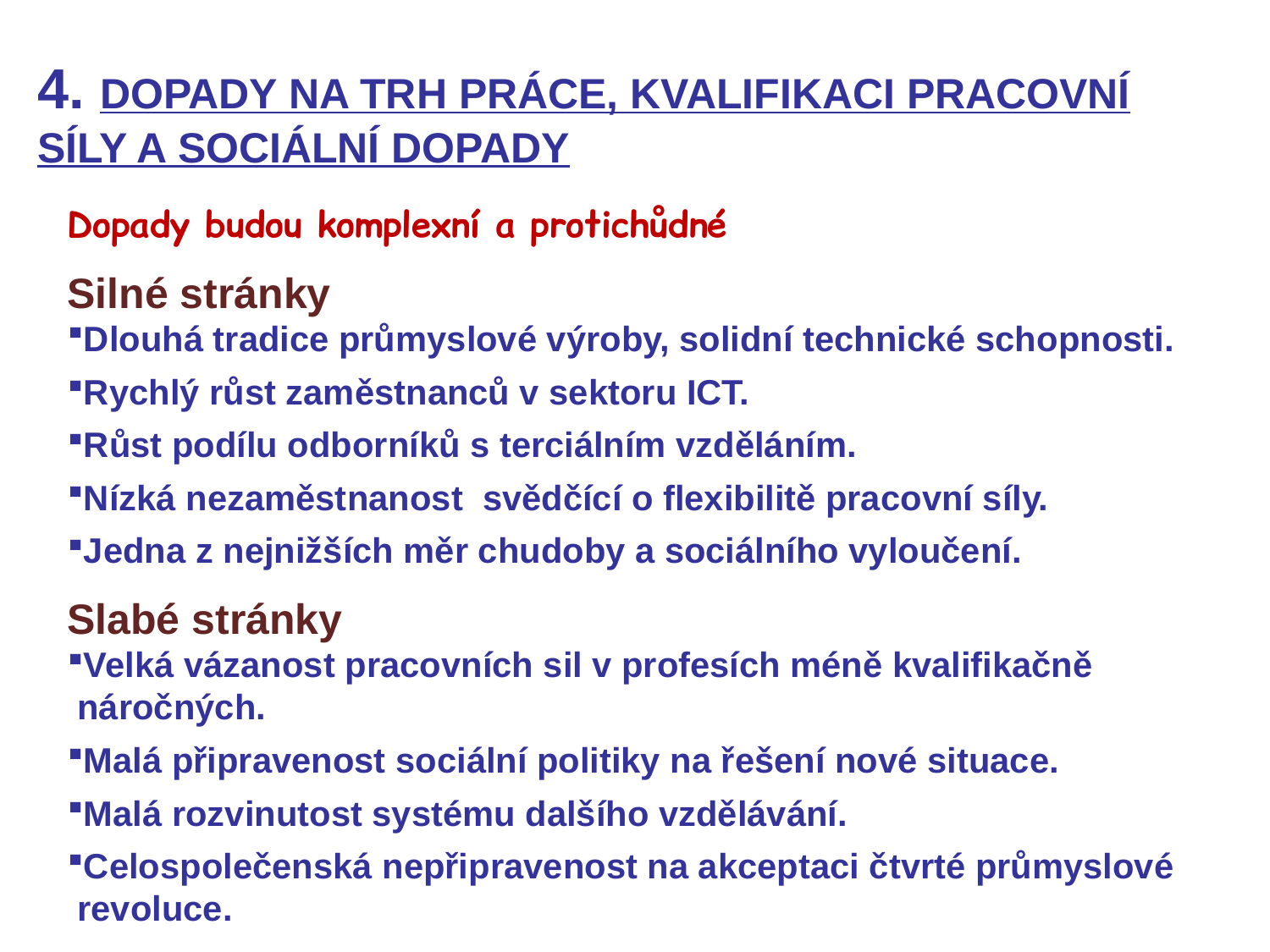

4. DOPADY NA TRH PRÁCE, KVALIFIKACI PRACOVNÍ SÍLY A SOCIÁLNÍ DOPADY
Dopady budou komplexní a protichůdné
Silné stránky
Dlouhá tradice průmyslové výroby, solidní technické schopnosti.
Rychlý růst zaměstnanců v sektoru ICT.
Růst podílu odborníků s terciálním vzděláním.
Nízká nezaměstnanost  svědčící o flexibilitě pracovní síly.
Jedna z nejnižších měr chudoby a sociálního vyloučení.
Slabé stránky
Velká vázanost pracovních sil v profesích méně kvalifikačně náročných.
Malá připravenost sociální politiky na řešení nové situace.
Malá rozvinutost systému dalšího vzdělávání.
Celospolečenská nepřipravenost na akceptaci čtvrté průmyslové revoluce.